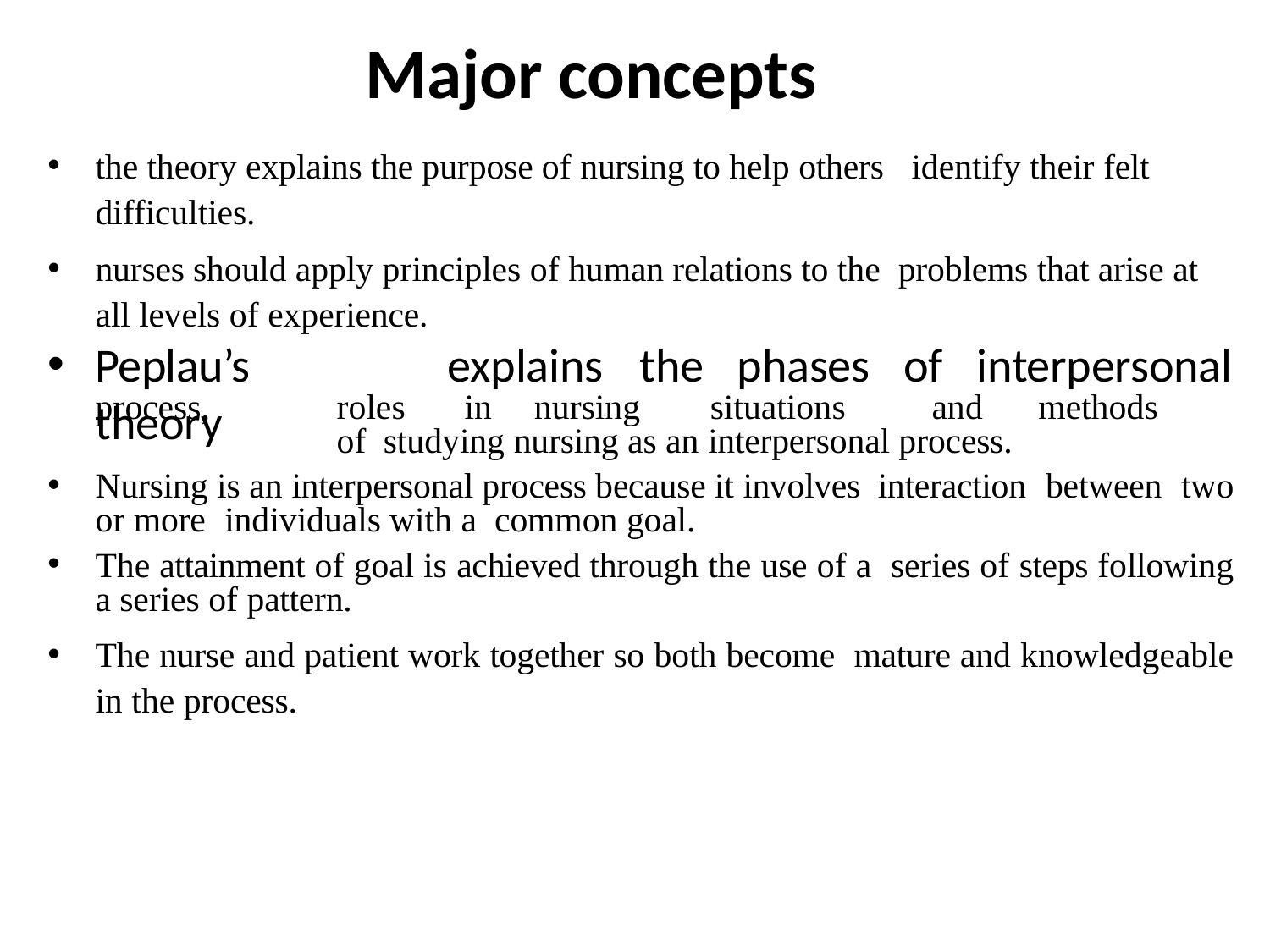

# Major concepts
the theory explains the purpose of nursing to help others  identify their felt difficulties.
nurses should apply principles of human relations to the  problems that arise at all levels of experience.
Peplau’s	theory
explains	the	phases	of	interpersonal
process,	roles	in	nursing	situations	and	methods	of  studying nursing as an interpersonal process.
Nursing is an interpersonal process because it involves  interaction between two or more individuals with a  common goal.
The attainment of goal is achieved through the use of a  series of steps following a series of pattern.
The nurse and patient work together so both become  mature and knowledgeable in the process.